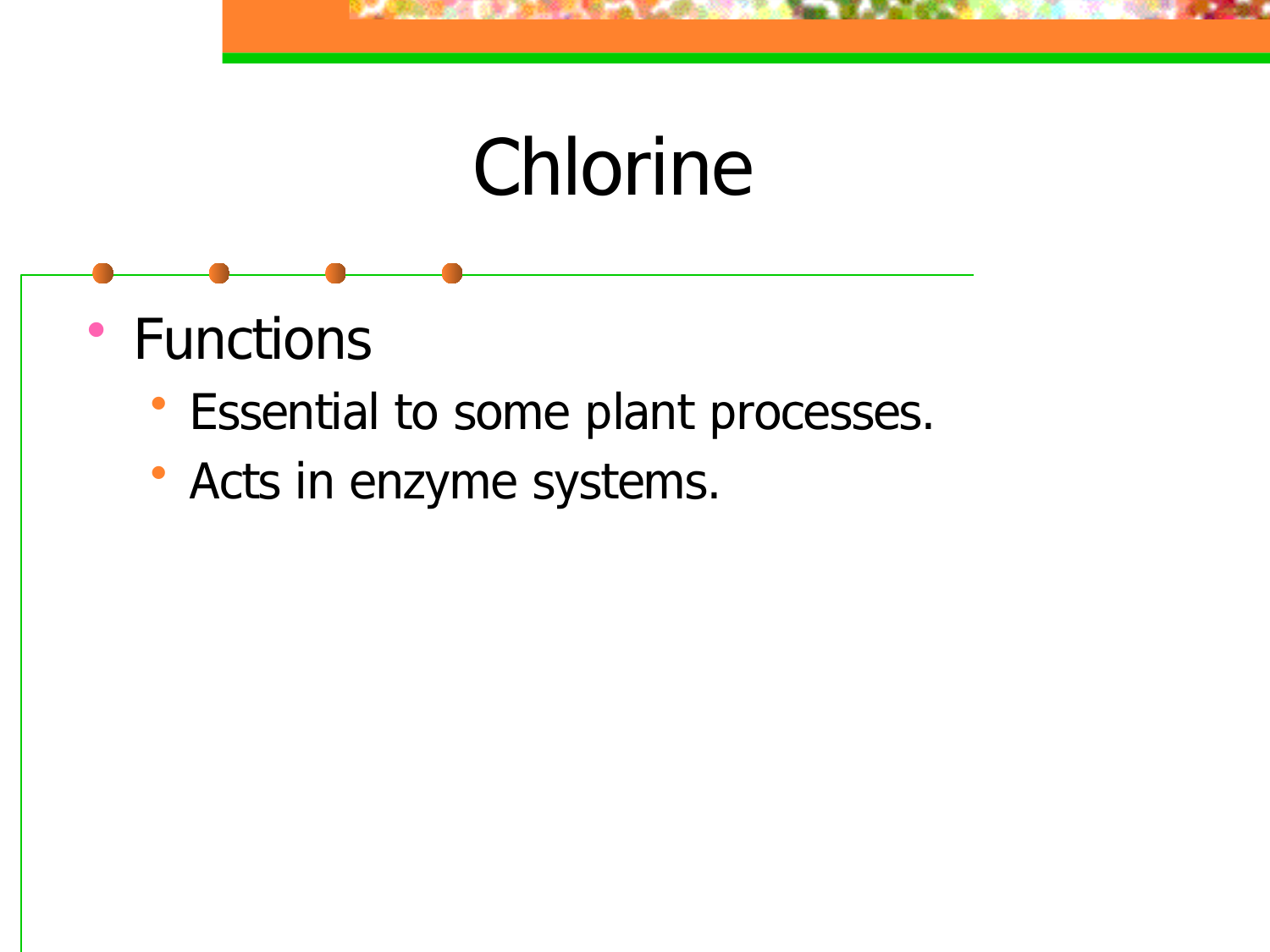

# Chlorine
Functions
Essential to some plant processes.
Acts in enzyme systems.